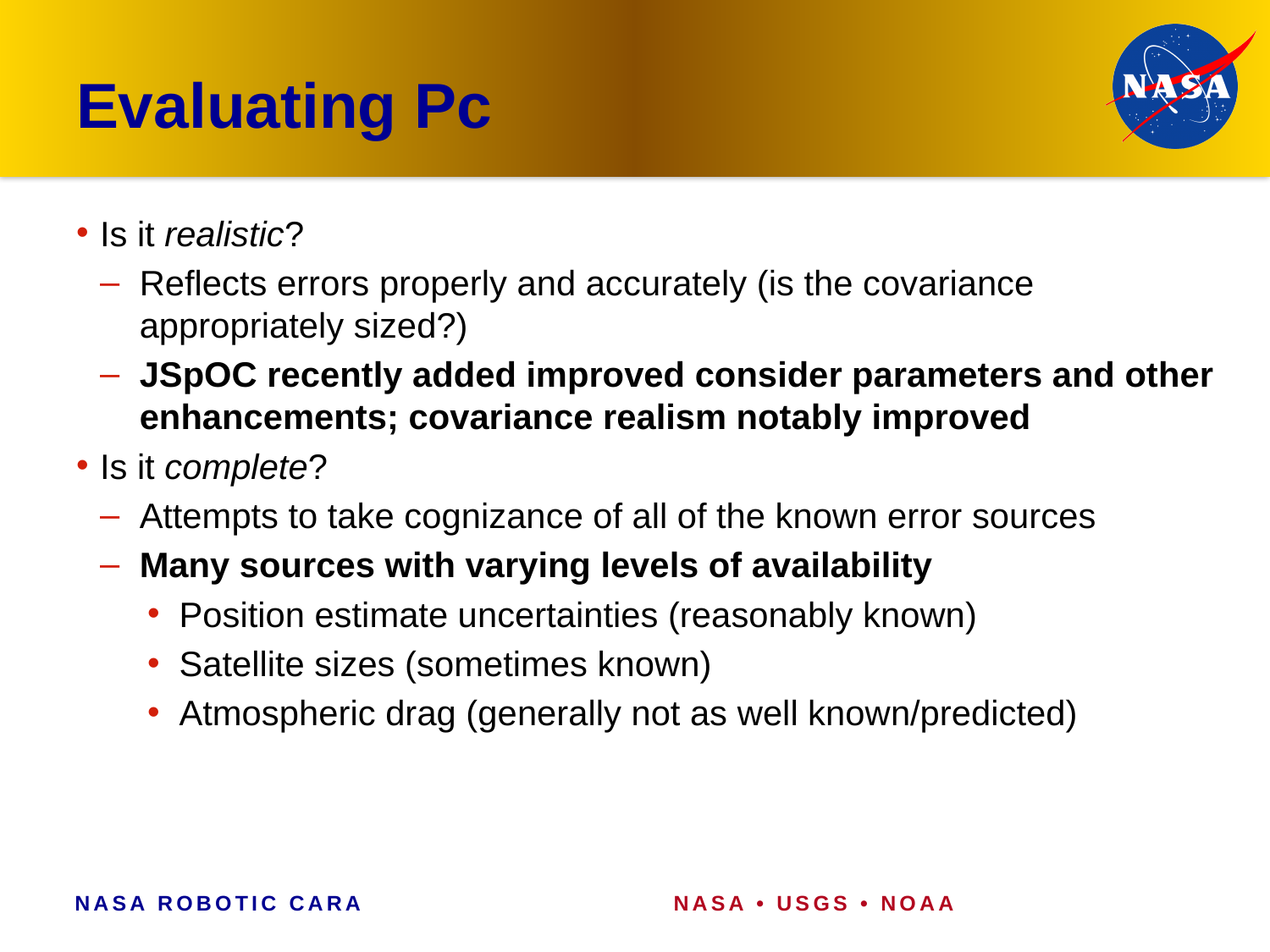

# Evaluating Pc
Is it realistic?
Reflects errors properly and accurately (is the covariance appropriately sized?)
JSpOC recently added improved consider parameters and other enhancements; covariance realism notably improved
Is it complete?
Attempts to take cognizance of all of the known error sources
Many sources with varying levels of availability
Position estimate uncertainties (reasonably known)
Satellite sizes (sometimes known)
Atmospheric drag (generally not as well known/predicted)